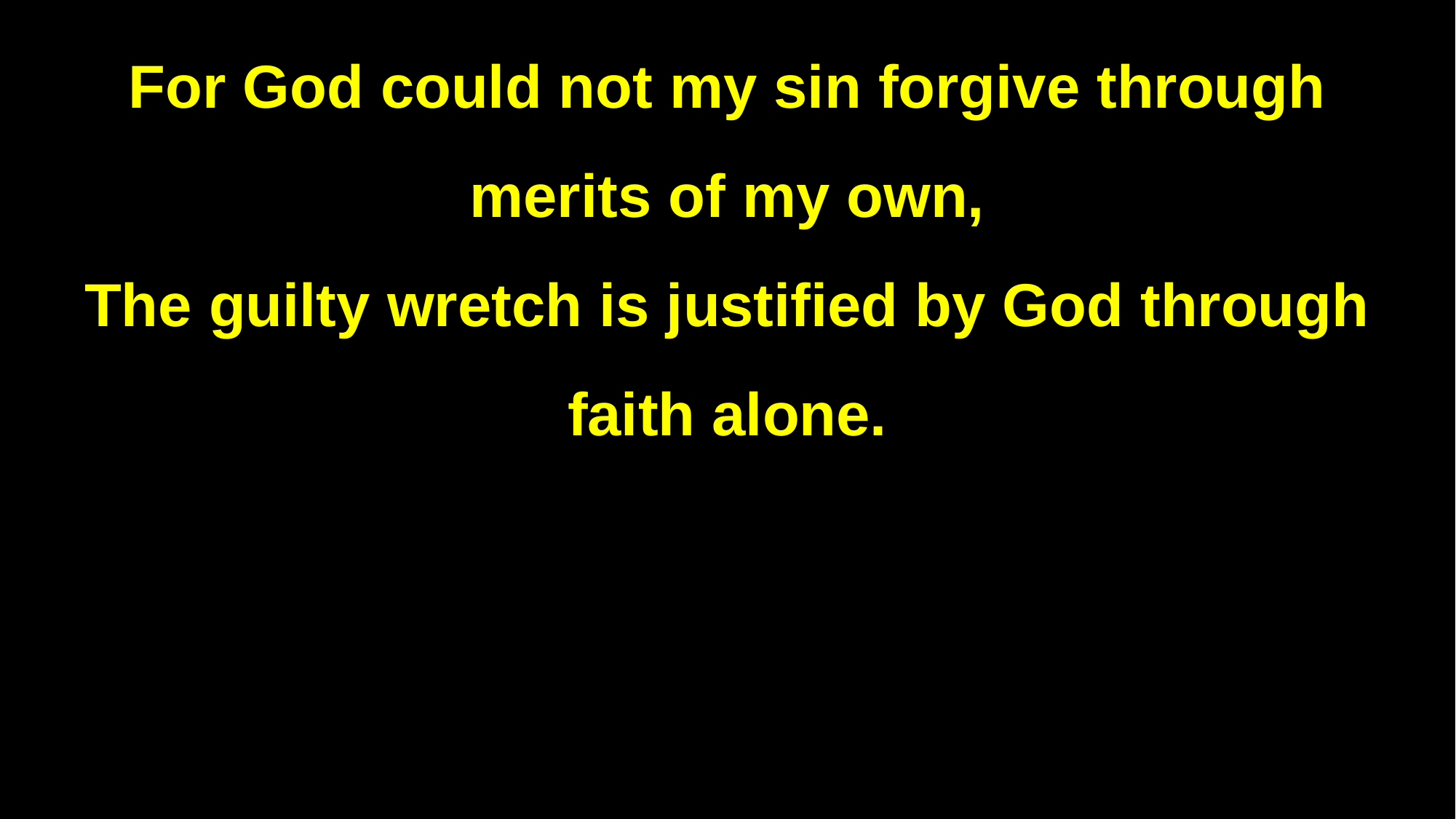

For God could not my sin forgive through merits of my own,
The guilty wretch is justified by God through faith alone.